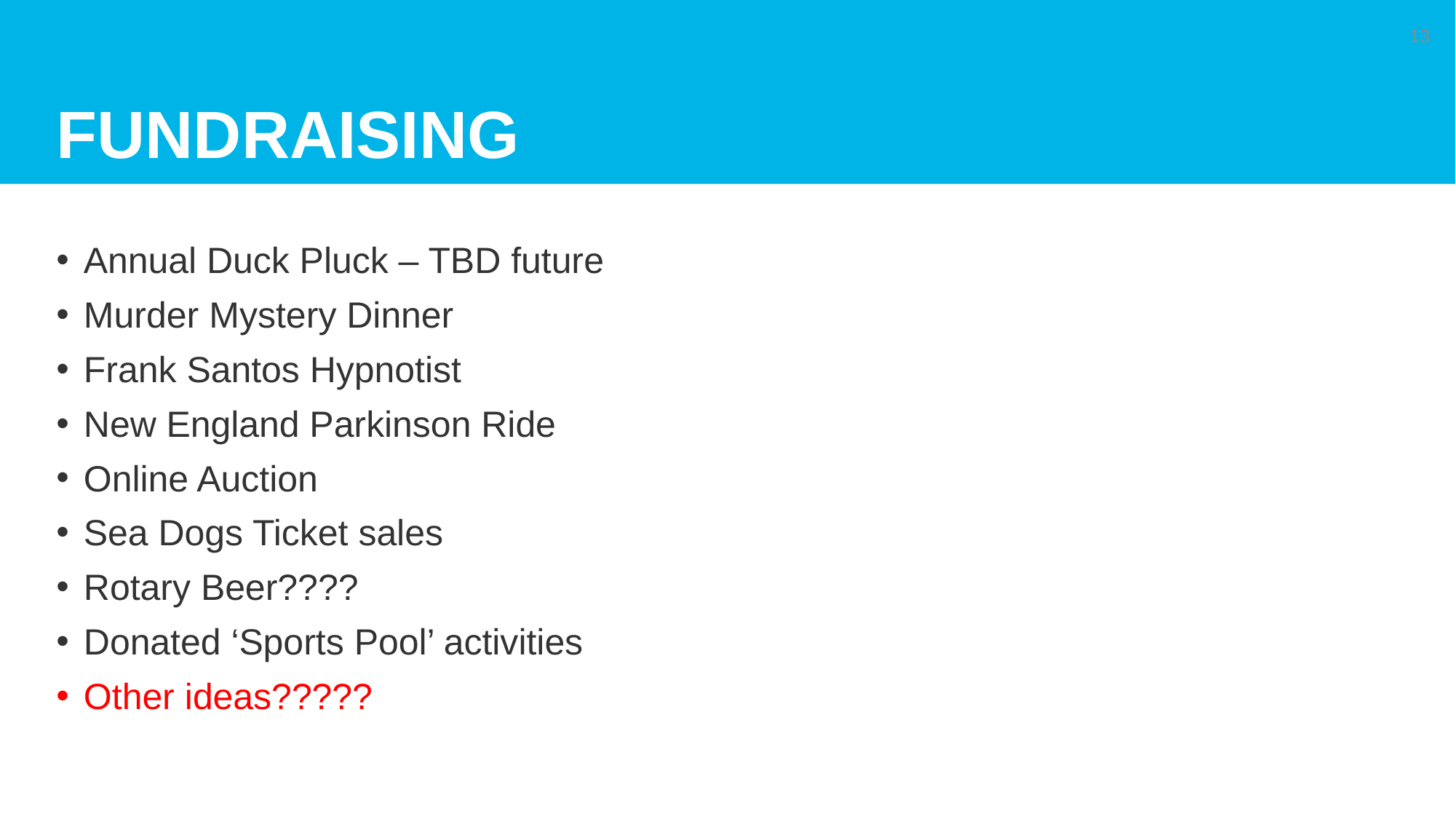

# Fundraising
13
Annual Duck Pluck – TBD future
Murder Mystery Dinner
Frank Santos Hypnotist
New England Parkinson Ride
Online Auction
Sea Dogs Ticket sales
Rotary Beer????
Donated ‘Sports Pool’ activities
Other ideas?????